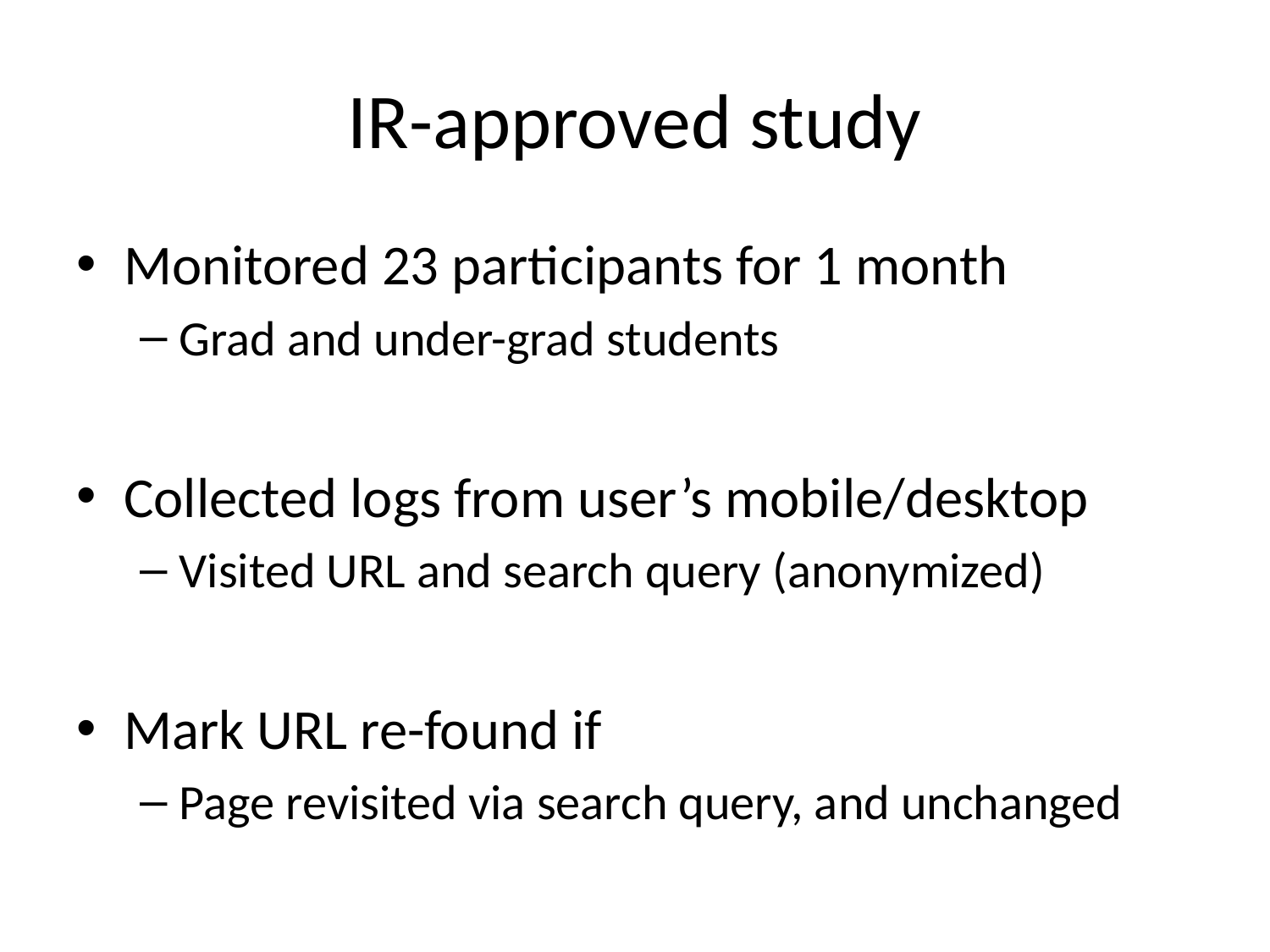

# IR-approved study
Monitored 23 participants for 1 month
Grad and under-grad students

Collected logs from user’s mobile/desktop
Visited URL and search query (anonymized)

Mark URL re-found if
Page revisited via search query, and unchanged